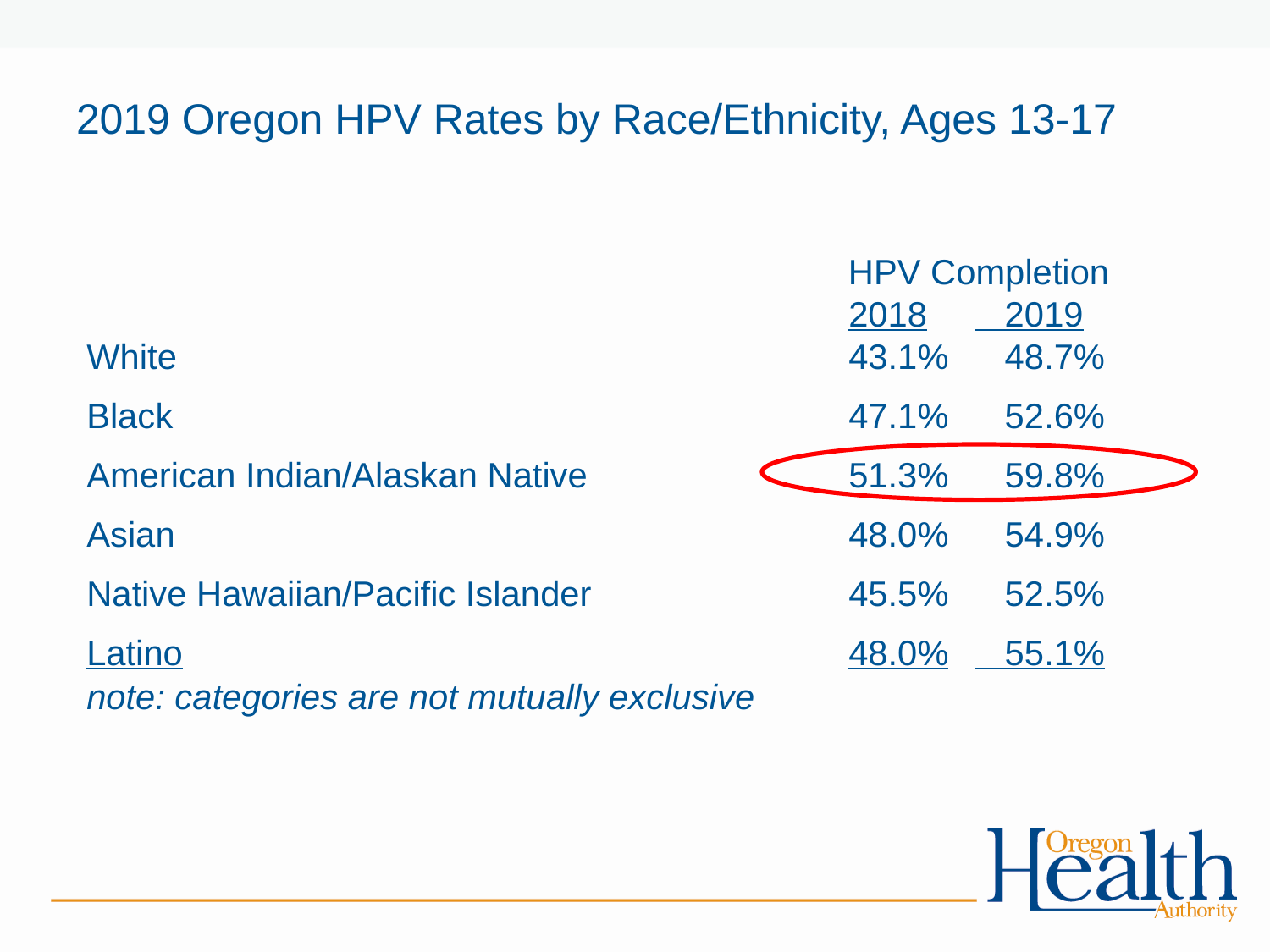

# 2019 Oregon HPV Rates by Race/Ethnicity, Ages 13-17

	               	   		             HPV Completion
						2018	   2019
White						43.1%	   48.7%

Black						47.1%	   52.6%

American Indian/Alaskan Native			51.3%	   59.8%

Asian						48.0%	   54.9%

Native Hawaiian/Pacific Islander			45.5%	   52.5%

Latino						48.0%	   55.1%
note: categories are not mutually exclusive